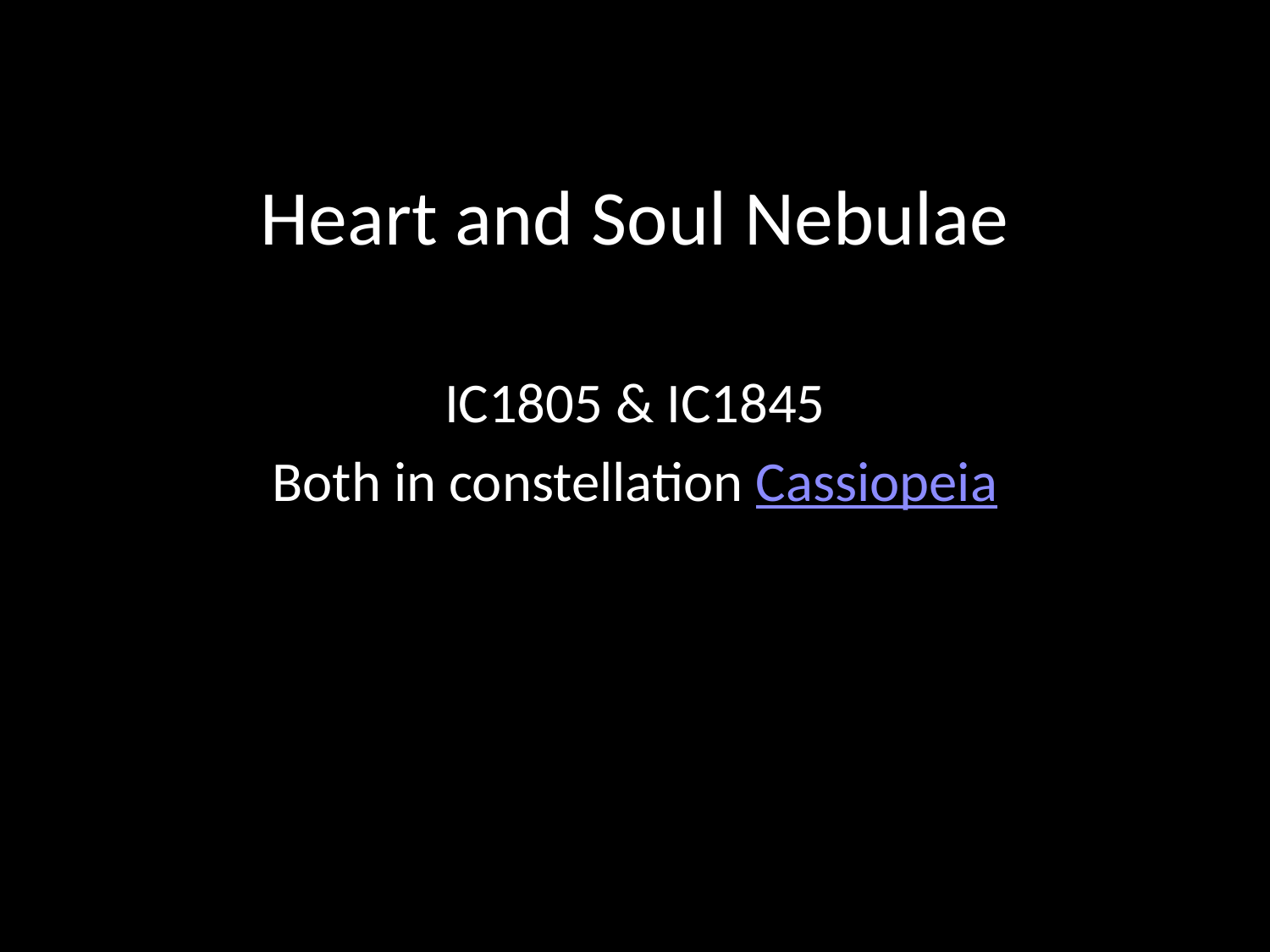

# Heart and Soul Nebulae
IC1805 & IC1845
Both in constellation Cassiopeia